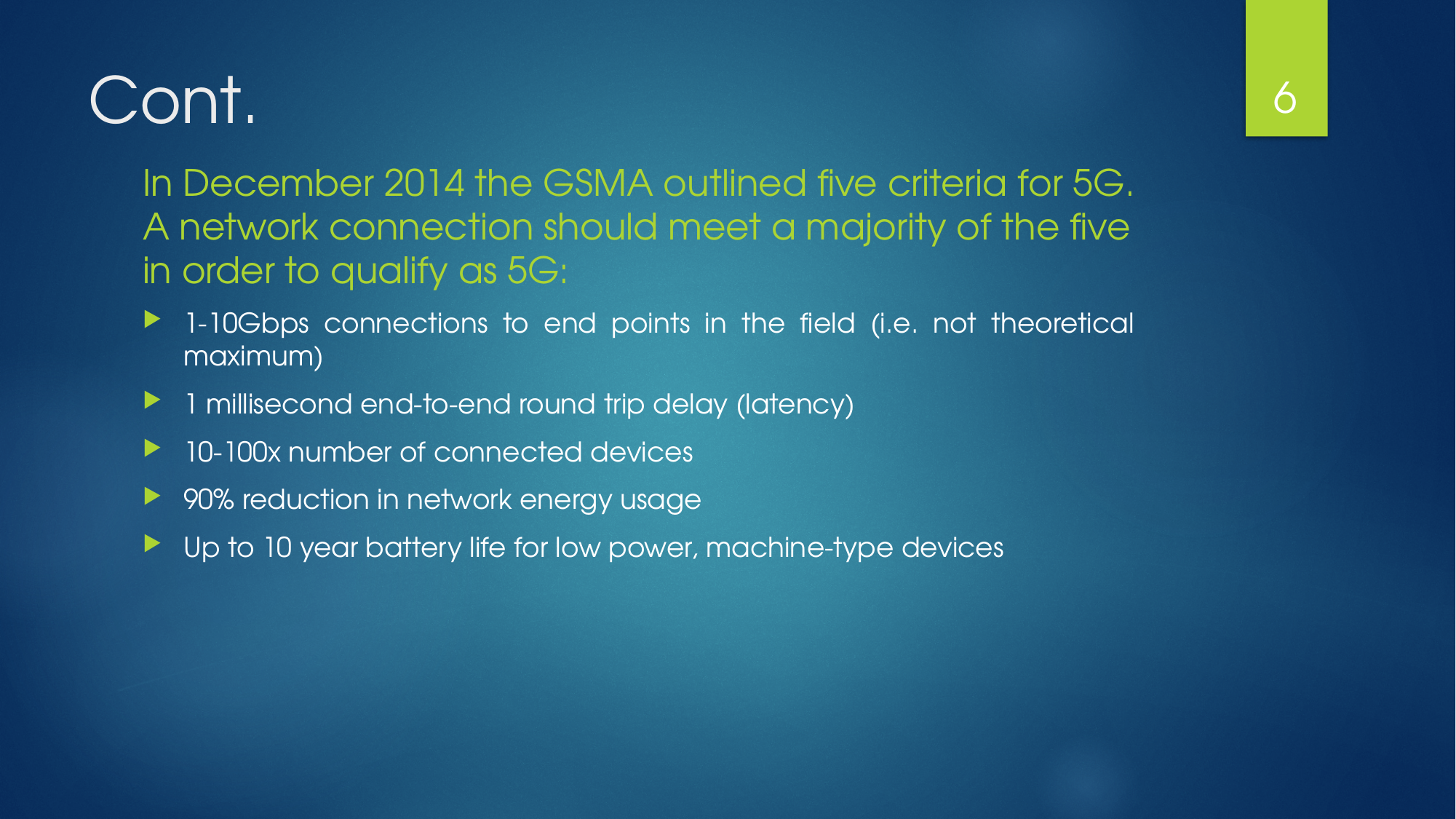

6
# Cont.
In December 2014 the GSMA outlined five criteria for 5G. A network connection should meet a majority of the five in order to qualify as 5G:
1-10Gbps connections to end points in the field (i.e. not theoretical maximum)
1 millisecond end-to-end round trip delay (latency)
10-100x number of connected devices
90% reduction in network energy usage
Up to 10 year battery life for low power, machine-type devices